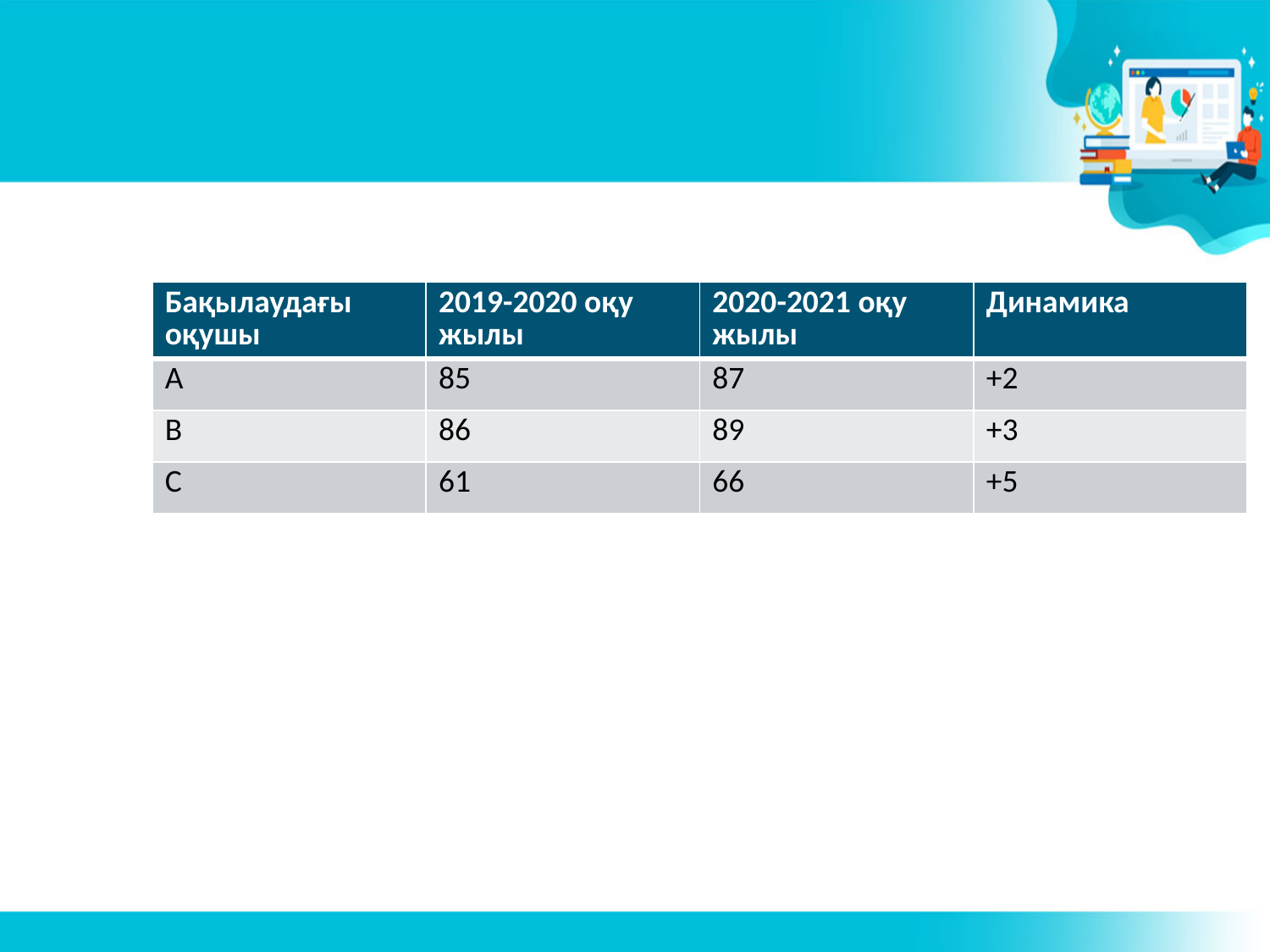

#
| Бақылаудағы оқушы | 2019-2020 оқу жылы | 2020-2021 оқу жылы | Динамика |
| --- | --- | --- | --- |
| А | 85 | 87 | +2 |
| В | 86 | 89 | +3 |
| С | 61 | 66 | +5 |